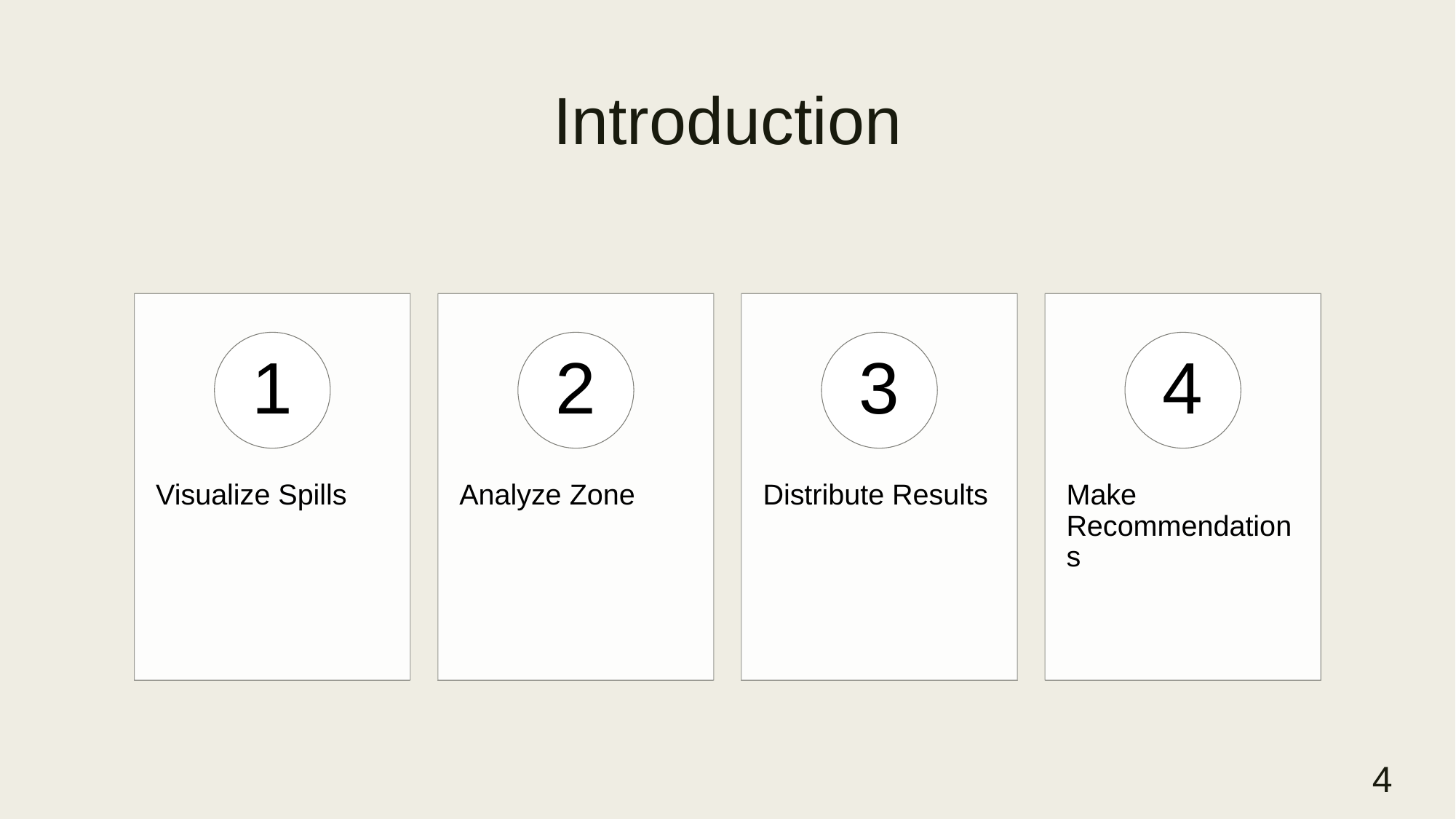

# Introduction
Visualize Spills
1
Analyze Zone
2
Distribute Results
3
Make Recommendations
4
4